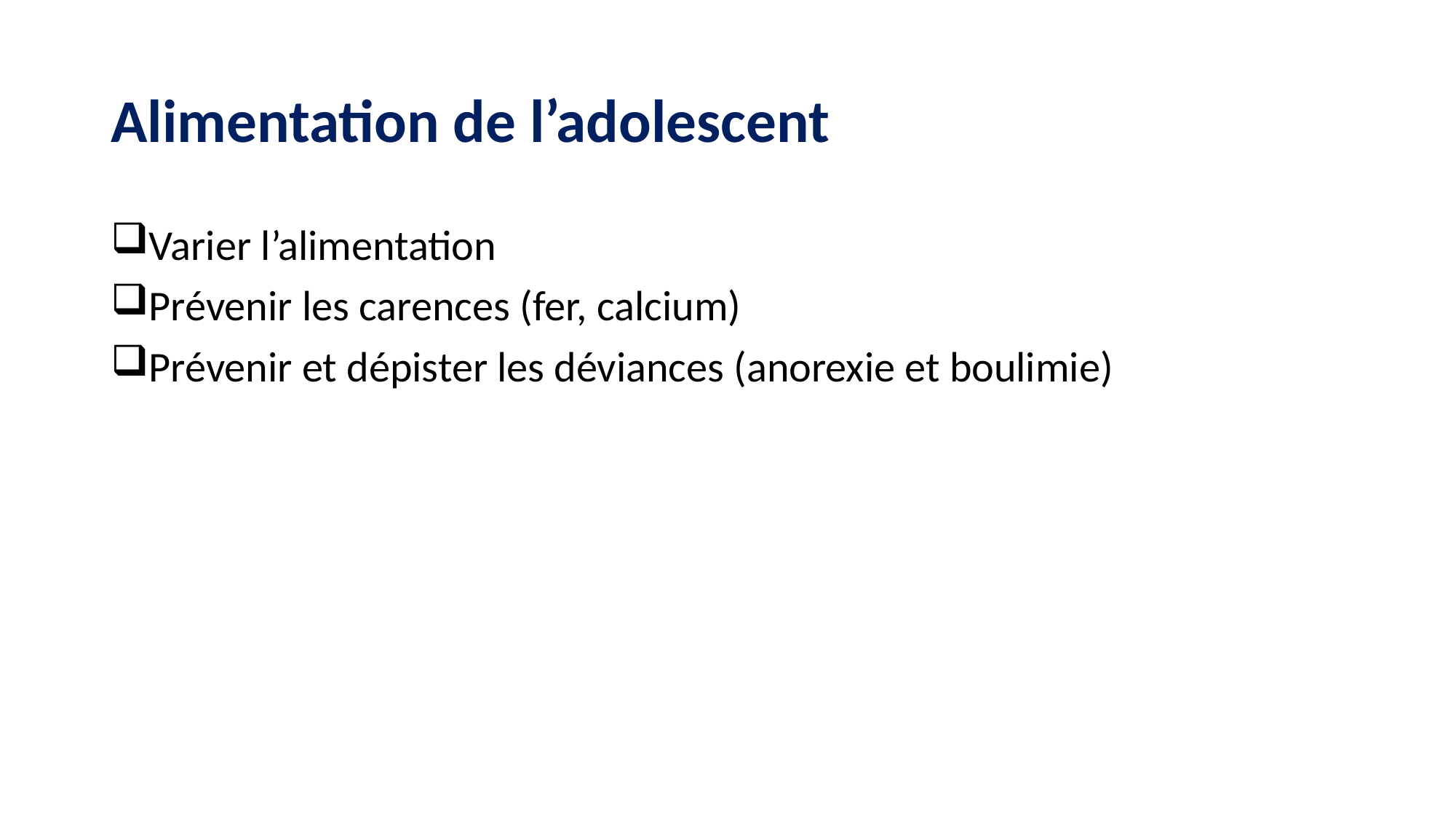

# Alimentation de l’adolescent
Varier l’alimentation
Prévenir les carences (fer, calcium)
Prévenir et dépister les déviances (anorexie et boulimie)